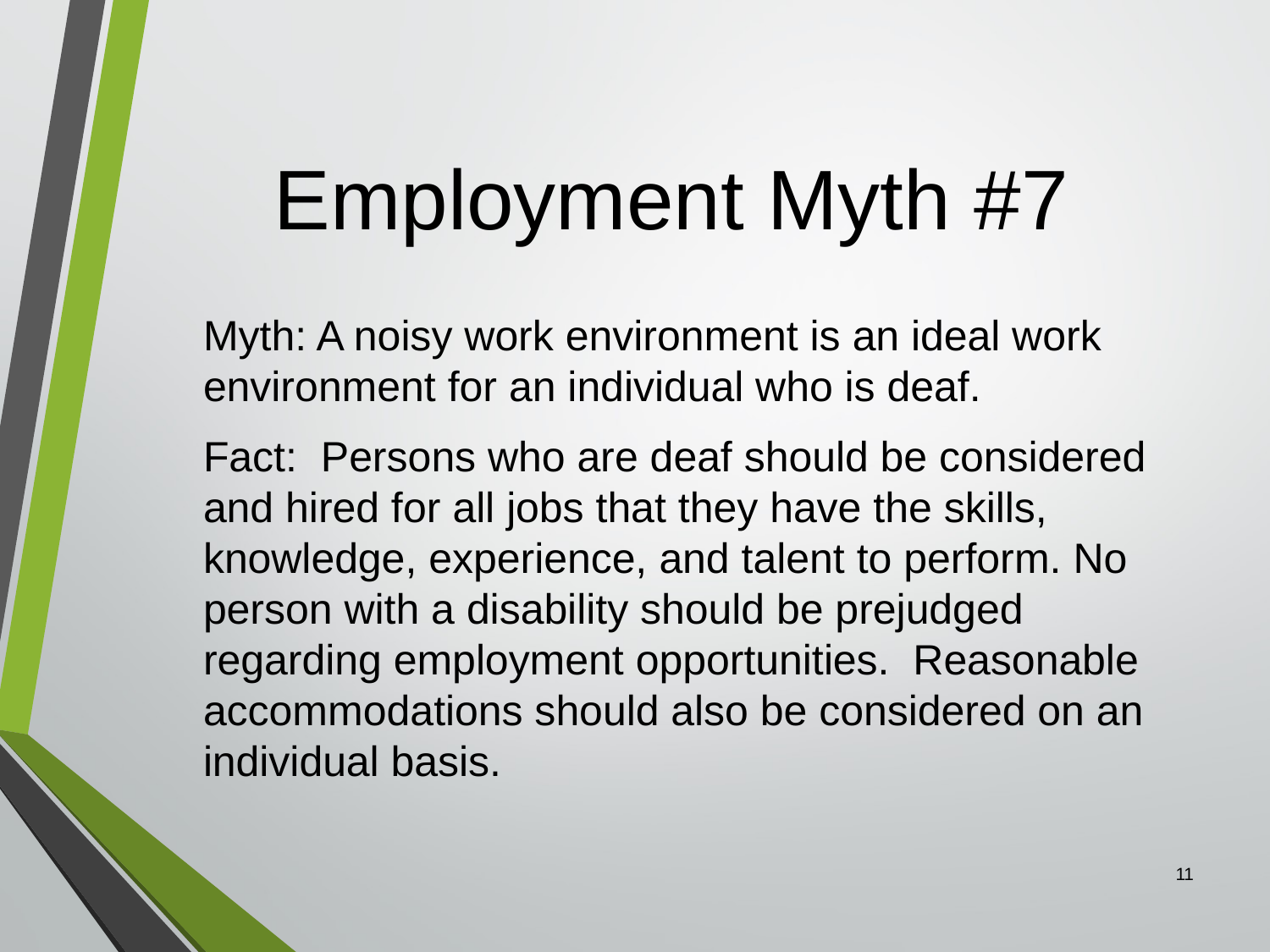

# Employment Myth #7
Myth: A noisy work environment is an ideal work environment for an individual who is deaf.
Fact:  Persons who are deaf should be considered and hired for all jobs that they have the skills, knowledge, experience, and talent to perform. No person with a disability should be prejudged regarding employment opportunities.  Reasonable accommodations should also be considered on an individual basis.

11